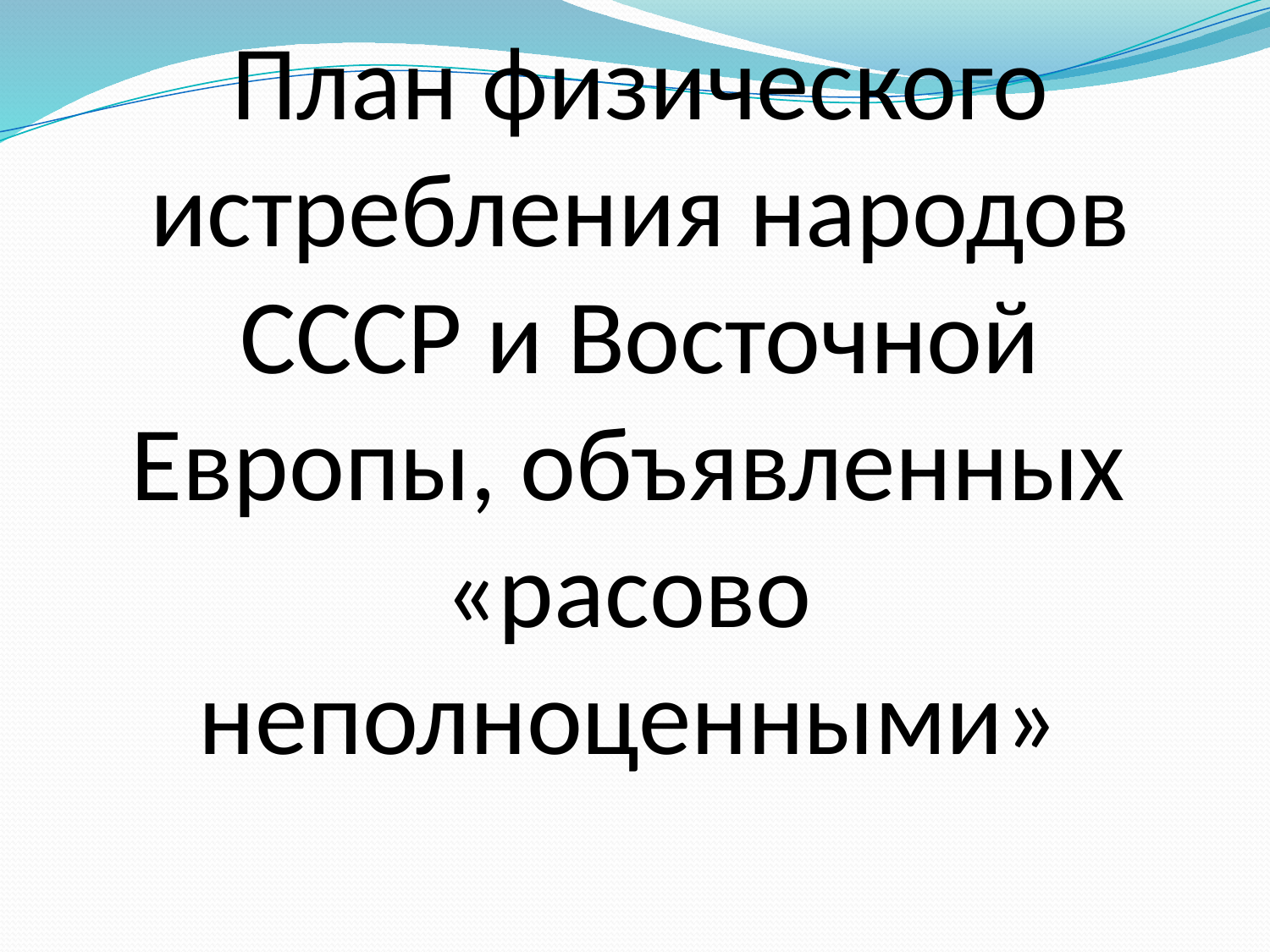

# План физического истребления народов СССР и Восточной Европы, объявленных «расово  неполноценными»